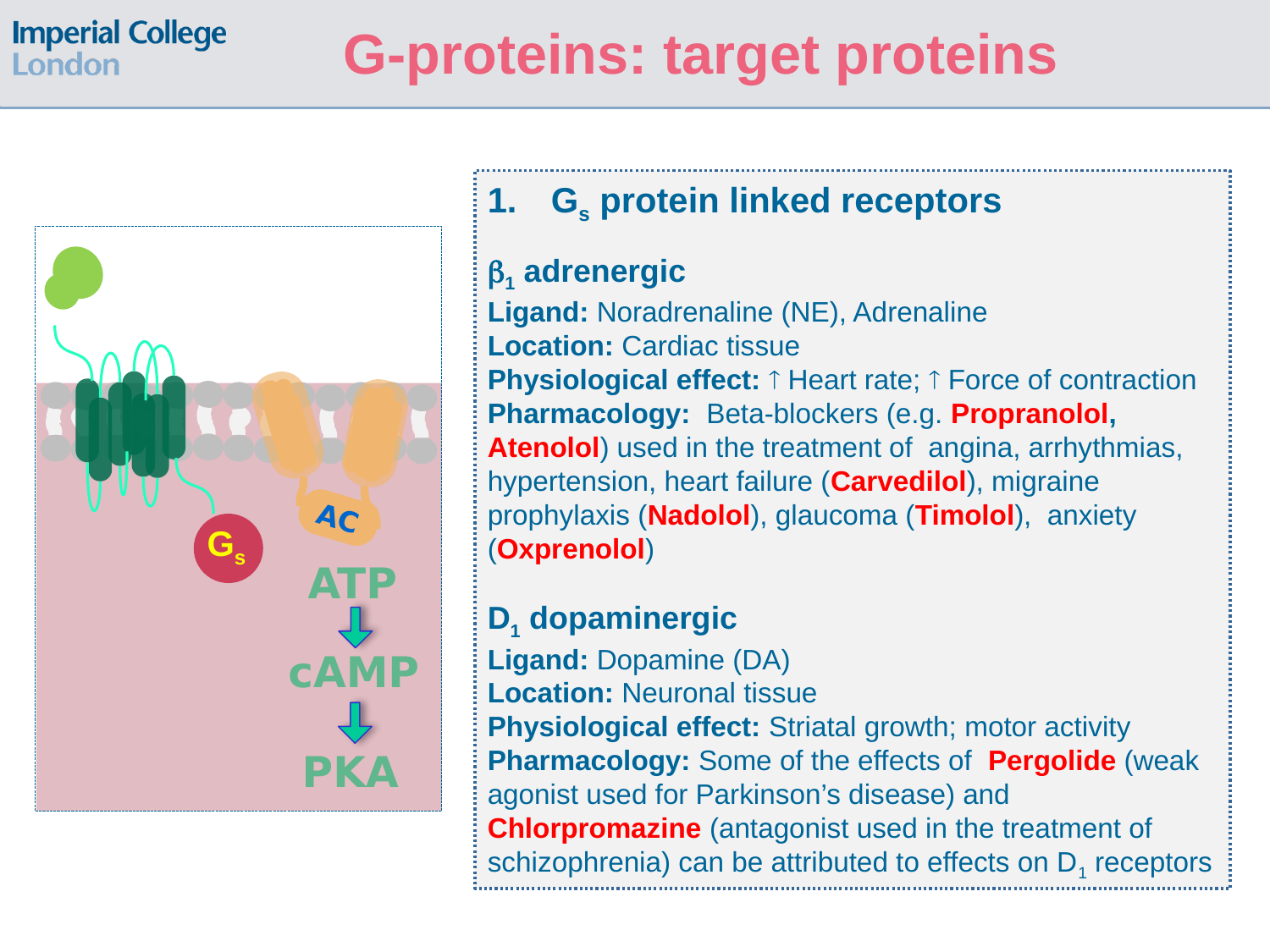

# G-proteins: target proteins
Gs protein linked receptors

β1 adrenergic
Ligand: Noradrenaline (NE), Adrenaline
Location: Cardiac tissue
Physiological effect: ↑ Heart rate; ↑ Force of contraction
Pharmacology:  Beta-blockers (e.g. Propranolol, Atenolol) used in the treatment of  angina, arrhythmias, hypertension, heart failure (Carvedilol), migraine prophylaxis (Nadolol), glaucoma (Timolol),  anxiety (Oxprenolol)

D1 dopaminergic
Ligand: Dopamine (DA)
Location: Neuronal tissue
Physiological effect: Striatal growth; motor activity
Pharmacology: Some of the effects of  Pergolide (weak agonist used for Parkinson’s disease) and Chlorpromazine (antagonist used in the treatment of schizophrenia) can be attributed to effects on D1 receptors

AC

Gs
ATP

cAMP

PKA